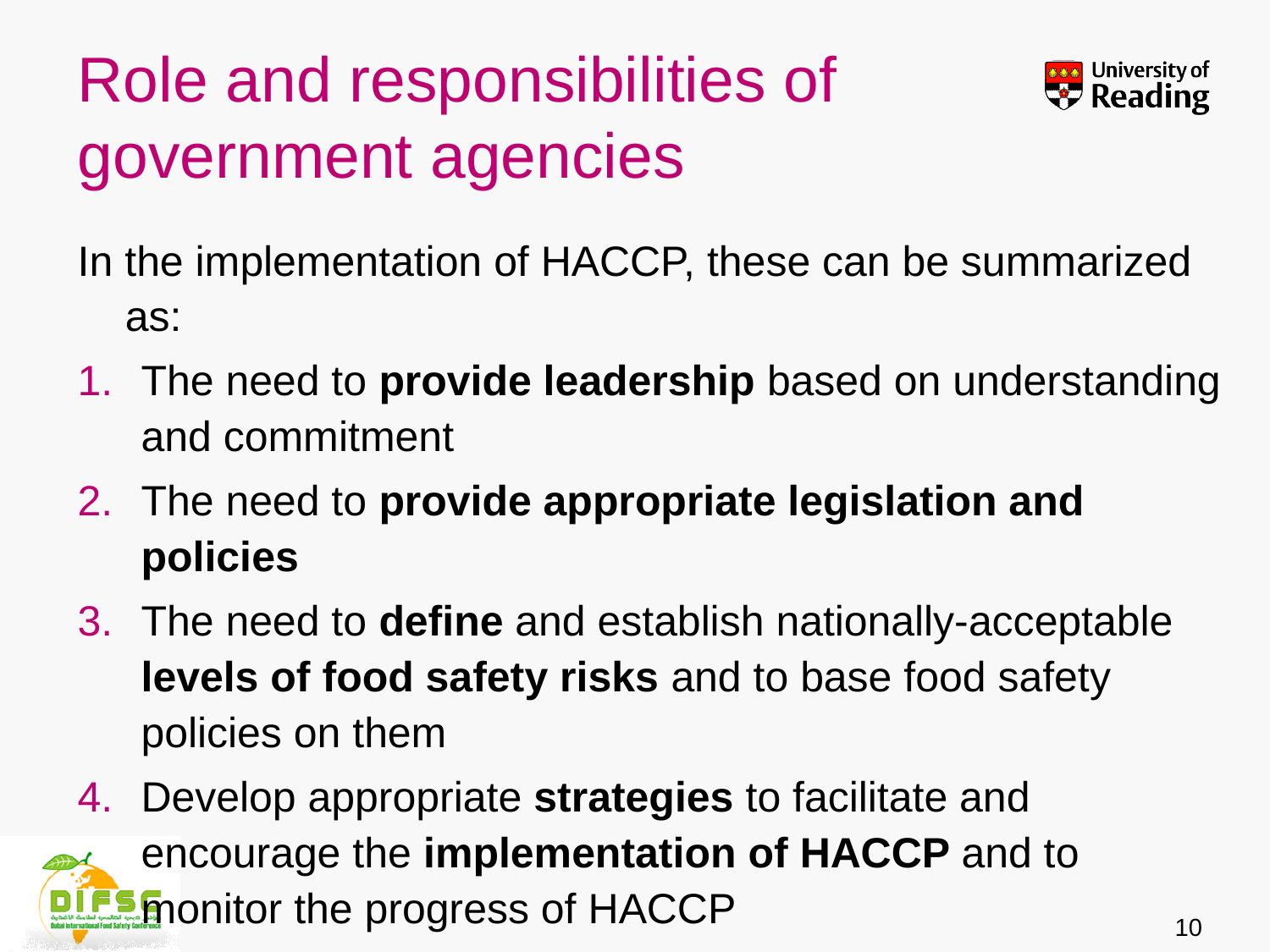

# Role and responsibilities of government agencies
In the implementation of HACCP, these can be summarized as:
The need to provide leadership based on understanding and commitment
The need to provide appropriate legislation and policies
The need to define and establish nationally-acceptable levels of food safety risks and to base food safety policies on them
Develop appropriate strategies to facilitate and encourage the implementation of HACCP and to monitor the progress of HACCP

10